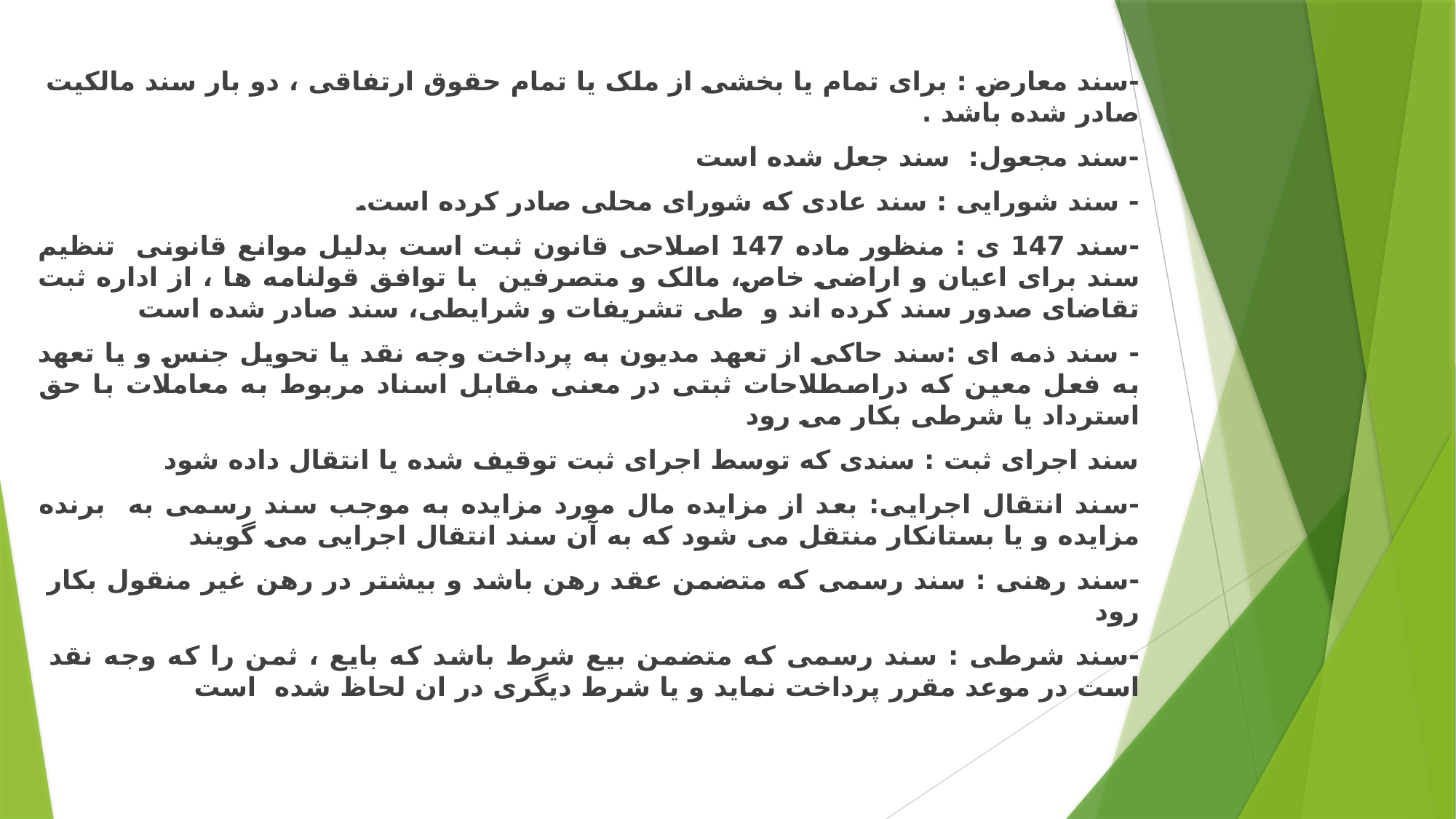

-سند معارض : برای تمام یا بخشی از ملک یا تمام حقوق ارتفاقی ، دو بار سند مالکیت  صادر شده باشد .
-سند مجعول:  سند جعل شده است
- سند شورایی : سند عادی که شورای محلی صادر کرده است.
-سند 147 ی : منظور ماده 147 اصلاحی قانون ثبت است بدلیل موانع قانونی  تنظیم سند برای اعیان و اراضی خاص، مالک و متصرفین  با توافق قولنامه ها ، از اداره ثبت تقاضای صدور سند کرده اند و  طی تشریفات و شرایطی، سند صادر شده است
- سند ذمه ای :سند حاکی از تعهد مدیون به پرداخت وجه نقد یا تحویل جنس و یا تعهد به فعل معین که دراصطلاحات ثبتی در معنی مقابل اسناد مربوط به معاملات با حق استرداد یا شرطی بکار می رود
سند اجرای ثبت : سندی که توسط اجرای ثبت توقیف شده یا انتقال داده شود
-سند انتقال اجرایی: بعد از مزایده مال مورد مزایده به موجب سند رسمی به  برنده مزایده و یا بستانکار منتقل می شود که به آن سند انتقال اجرایی می گویند
-سند رهنی : سند رسمی که متضمن عقد رهن باشد و بیشتر در رهن غیر منقول بکار  رود
-سند شرطی : سند رسمی که متضمن بیع شرط باشد که بایع ، ثمن را که وجه نقد  است در موعد مقرر پرداخت نماید و یا شرط دیگری در ان لحاظ شده  است